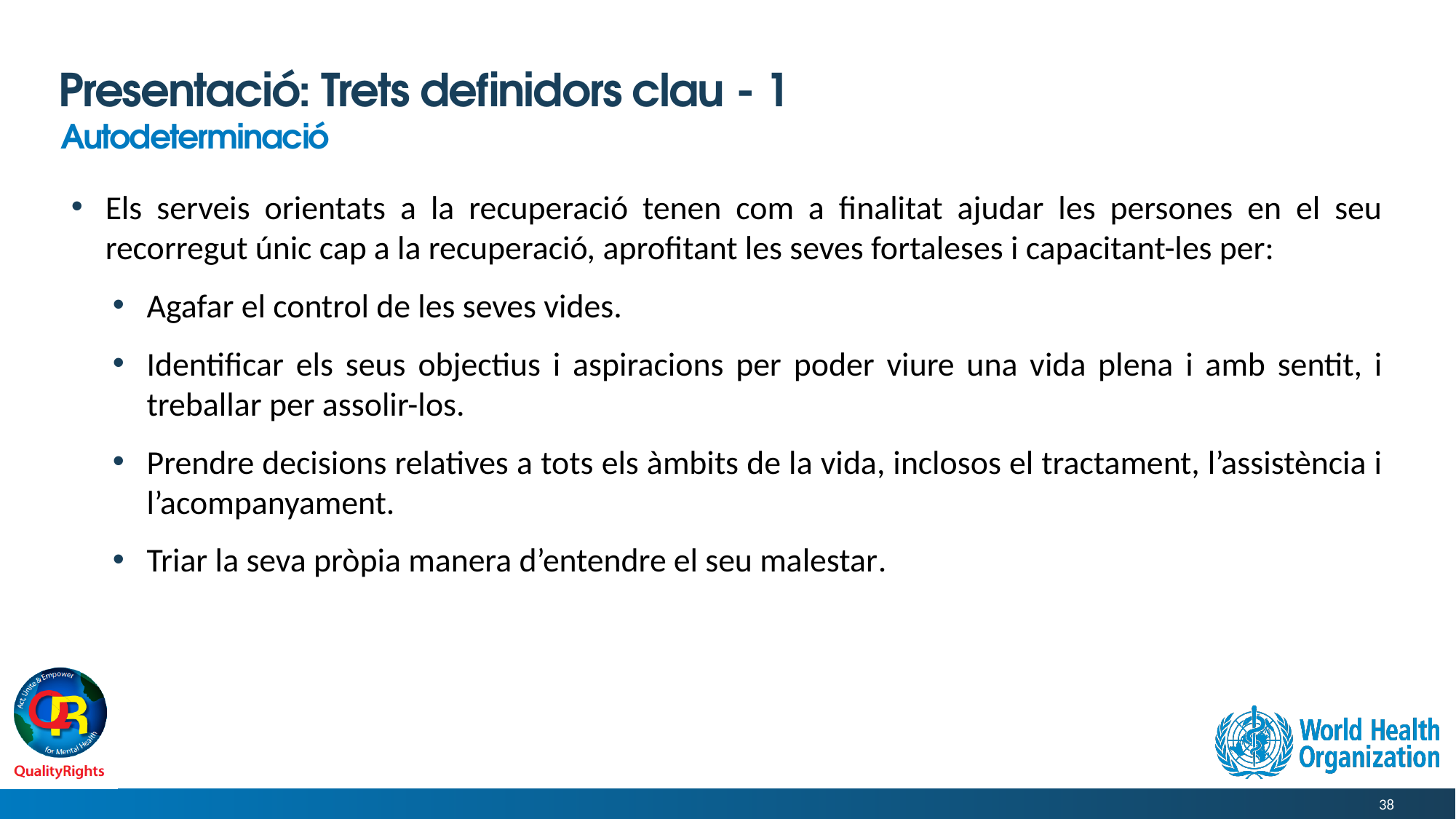

# Presentació: Trets definidors clau - 1
Autodeterminació
Els serveis orientats a la recuperació tenen com a finalitat ajudar les persones en el seu recorregut únic cap a la recuperació, aprofitant les seves fortaleses i capacitant-les per:
Agafar el control de les seves vides.
Identificar els seus objectius i aspiracions per poder viure una vida plena i amb sentit, i treballar per assolir-los.
Prendre decisions relatives a tots els àmbits de la vida, inclosos el tractament, l’assistència i l’acompanyament.
Triar la seva pròpia manera d’entendre el seu malestar.